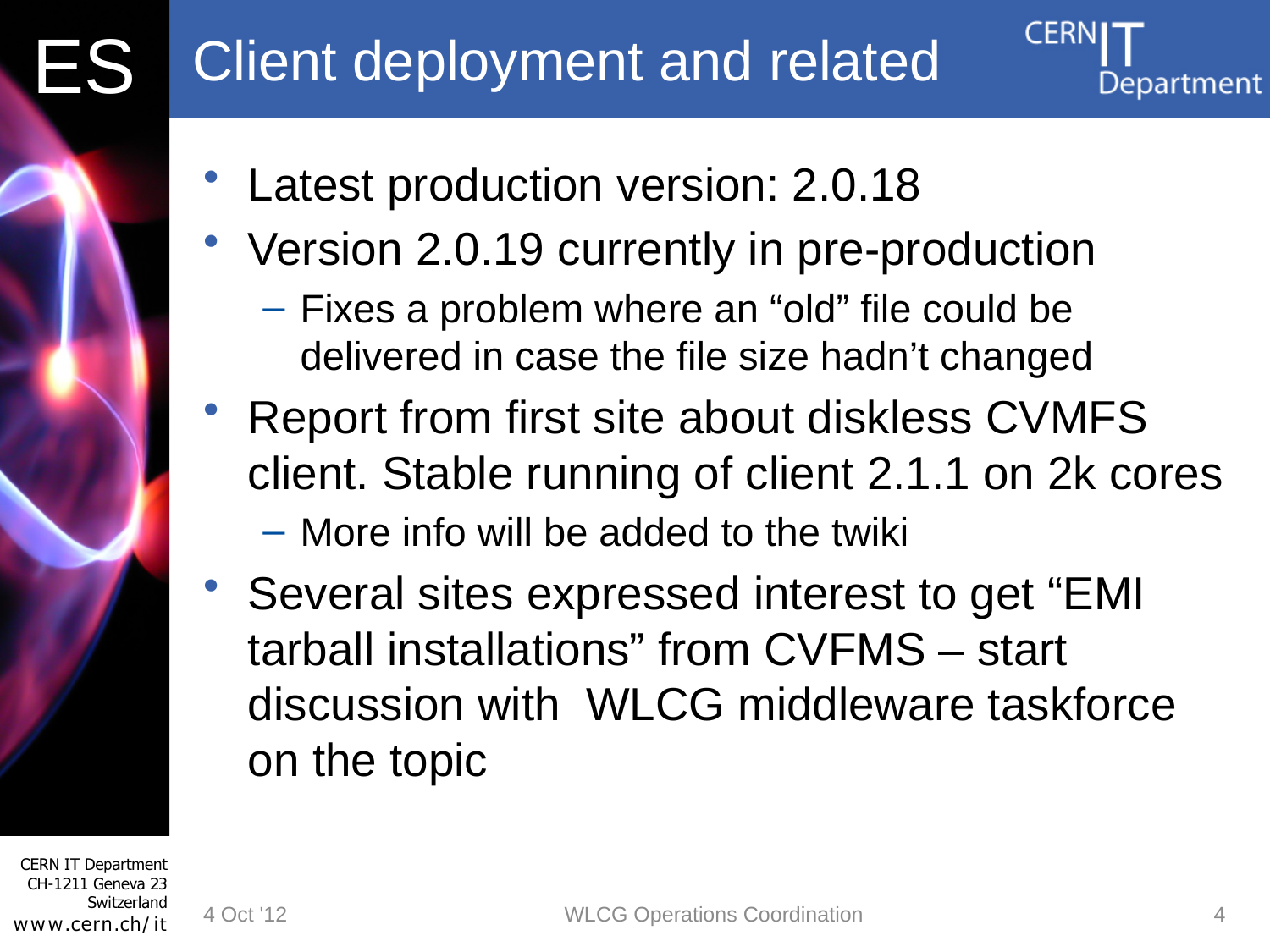

# Client deployment and related
Latest production version: 2.0.18
Version 2.0.19 currently in pre-production
Fixes a problem where an “old” file could be delivered in case the file size hadn’t changed
Report from first site about diskless CVMFS client. Stable running of client 2.1.1 on 2k cores
More info will be added to the twiki
Several sites expressed interest to get “EMI tarball installations” from CVFMS – start discussion with  WLCG middleware taskforce on the topic

4 Oct '12
WLCG Operations Coordination
4